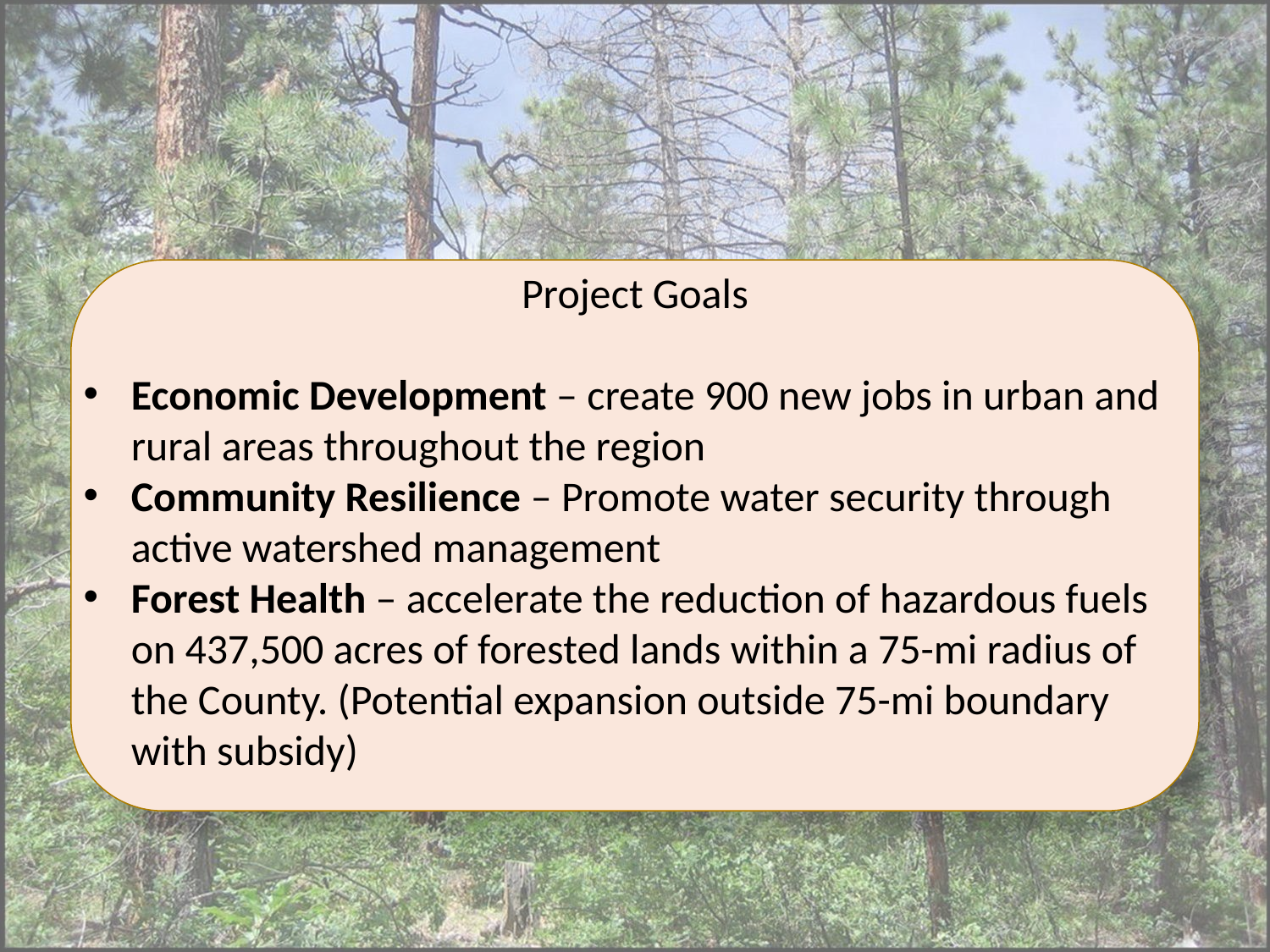

Project Goals

Economic Development – create 900 new jobs in urban and rural areas throughout the region
Community Resilience – Promote water security through active watershed management
Forest Health – accelerate the reduction of hazardous fuels on 437,500 acres of forested lands within a 75-mi radius of the County. (Potential expansion outside 75-mi boundary with subsidy)